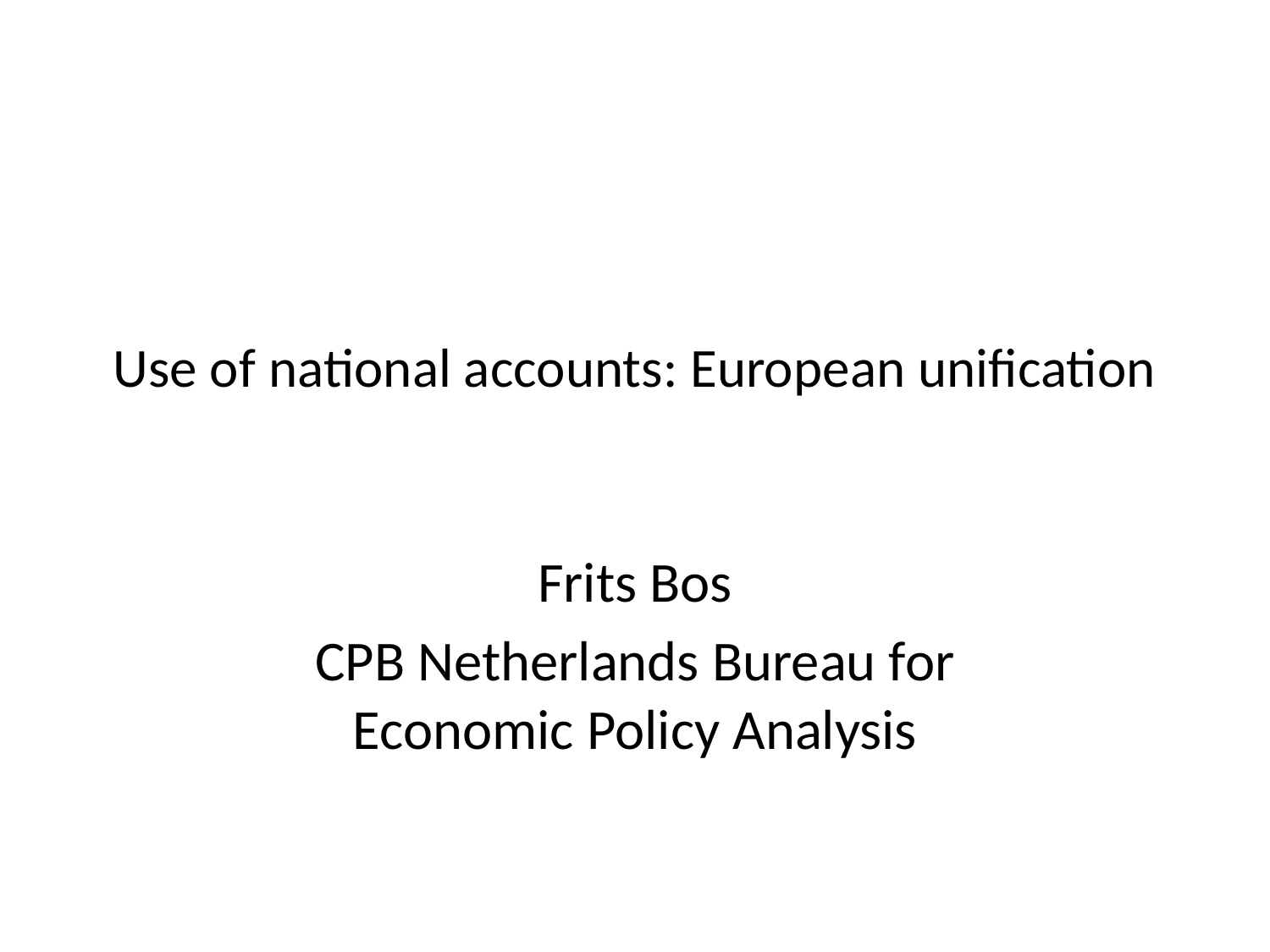

# Use of national accounts: European unification
Frits Bos
CPB Netherlands Bureau for Economic Policy Analysis